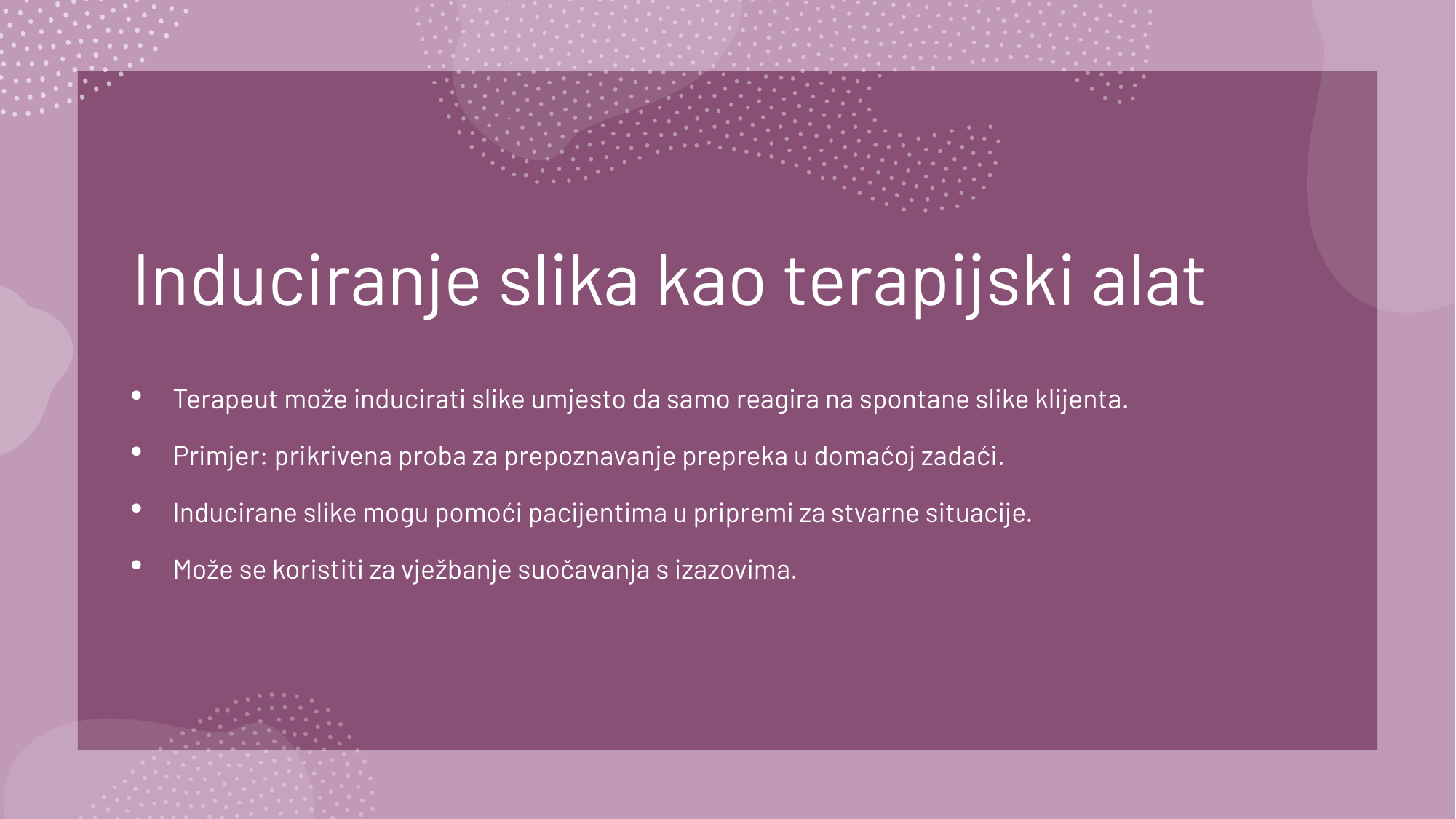

# Induciranje slika kao terapijski alat

Terapeut može inducirati slike umjesto da samo reagira na spontane slike klijenta.
Primjer: prikrivena proba za prepoznavanje prepreka u domaćoj zadaći.
Inducirane slike mogu pomoći pacijentima u pripremi za stvarne situacije.
Može se koristiti za vježbanje suočavanja s izazovima.